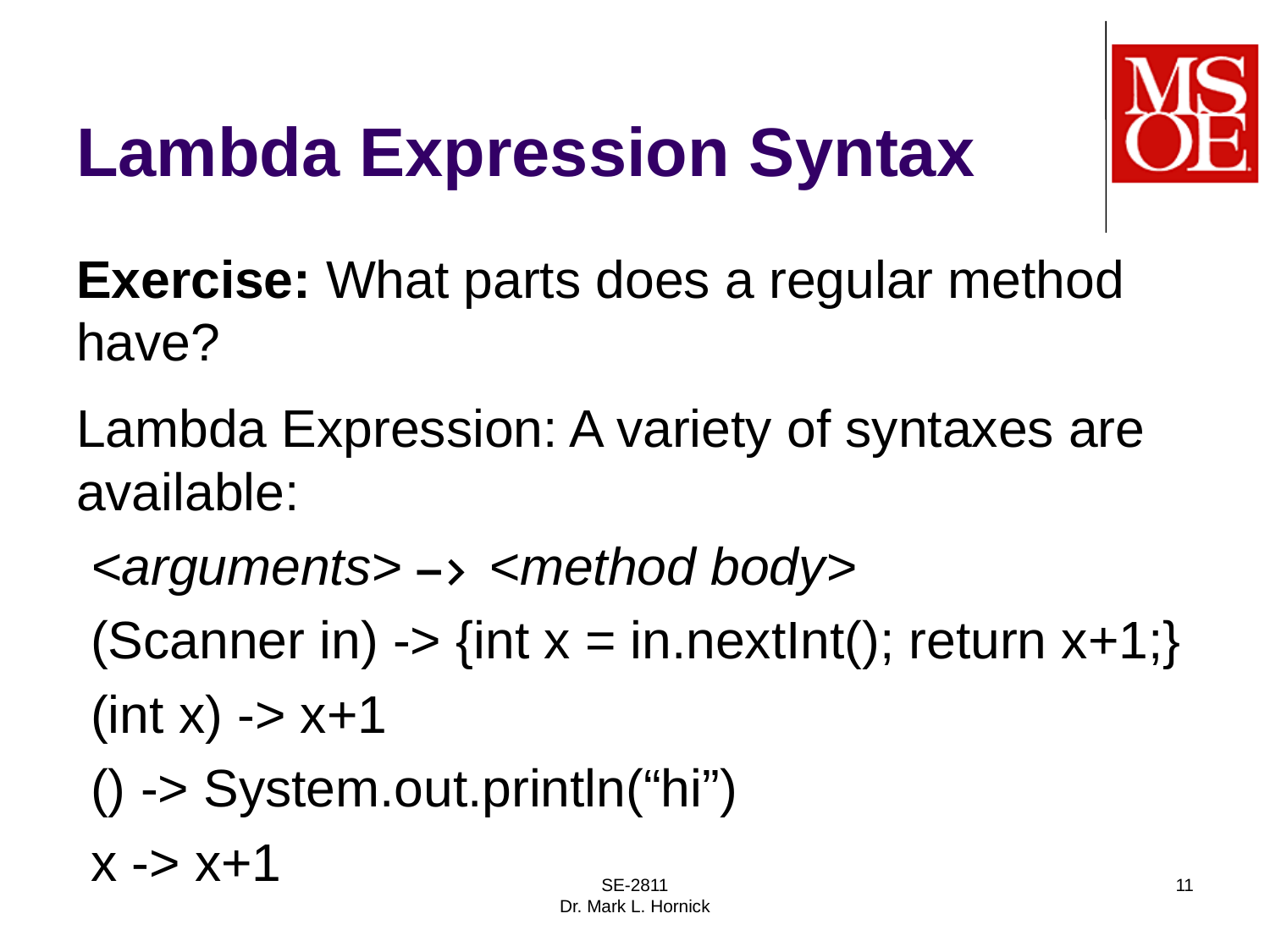

# Lambda Expression Syntax
Exercise: What parts does a regular method have?

Lambda Expression: A variety of syntaxes are available:
 <arguments> -> <method body>
 (Scanner in) -> {int x = in.nextInt(); return x+1;}
 (int x) -> x+1
 () -> System.out.println(“hi”)
 x -> x+1

SE-2811
Dr. Mark L. Hornick
11